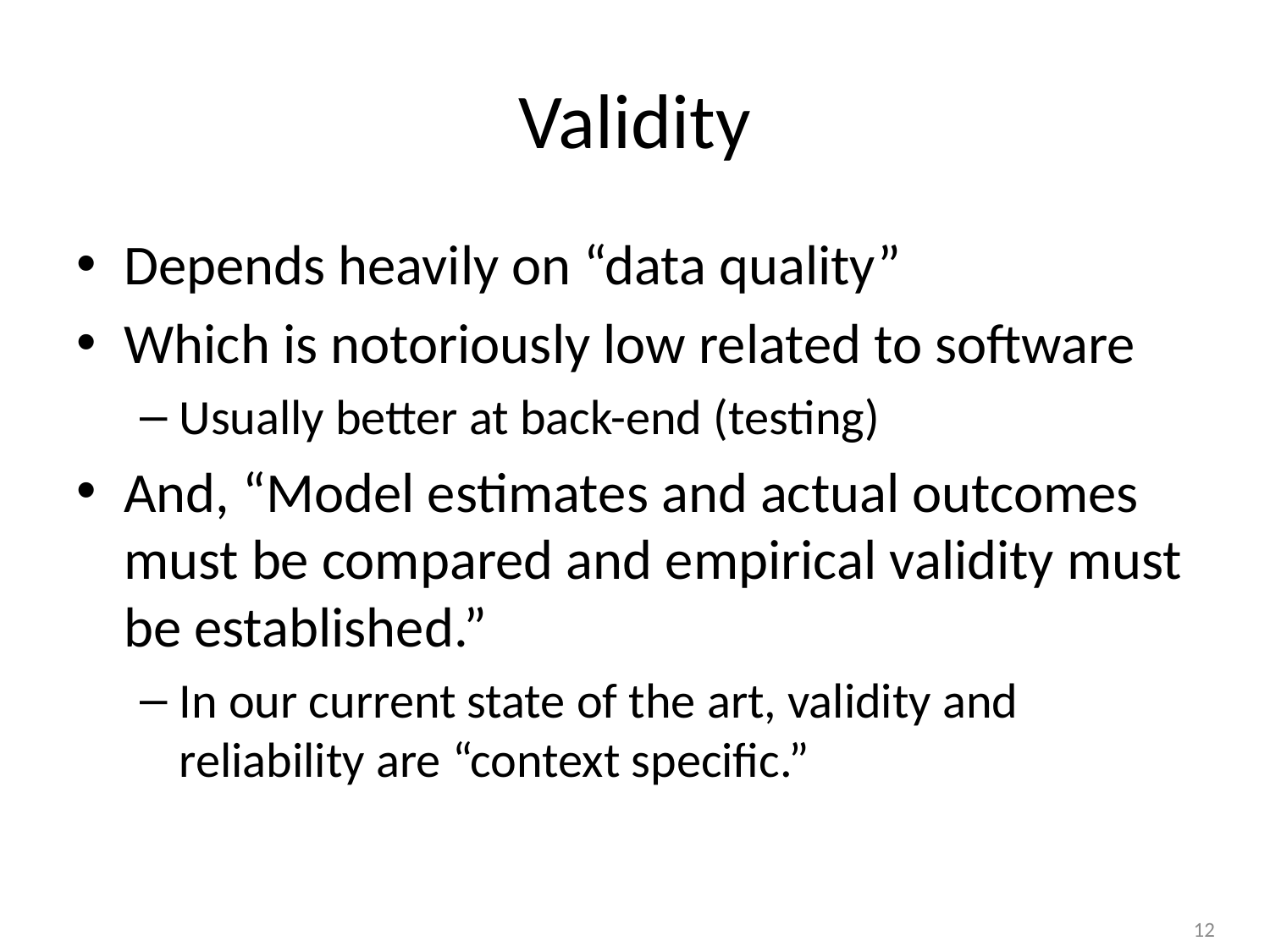

# Validity
Depends heavily on “data quality”
Which is notoriously low related to software
Usually better at back-end (testing)
And, “Model estimates and actual outcomes must be compared and empirical validity must be established.”
In our current state of the art, validity and reliability are “context specific.”